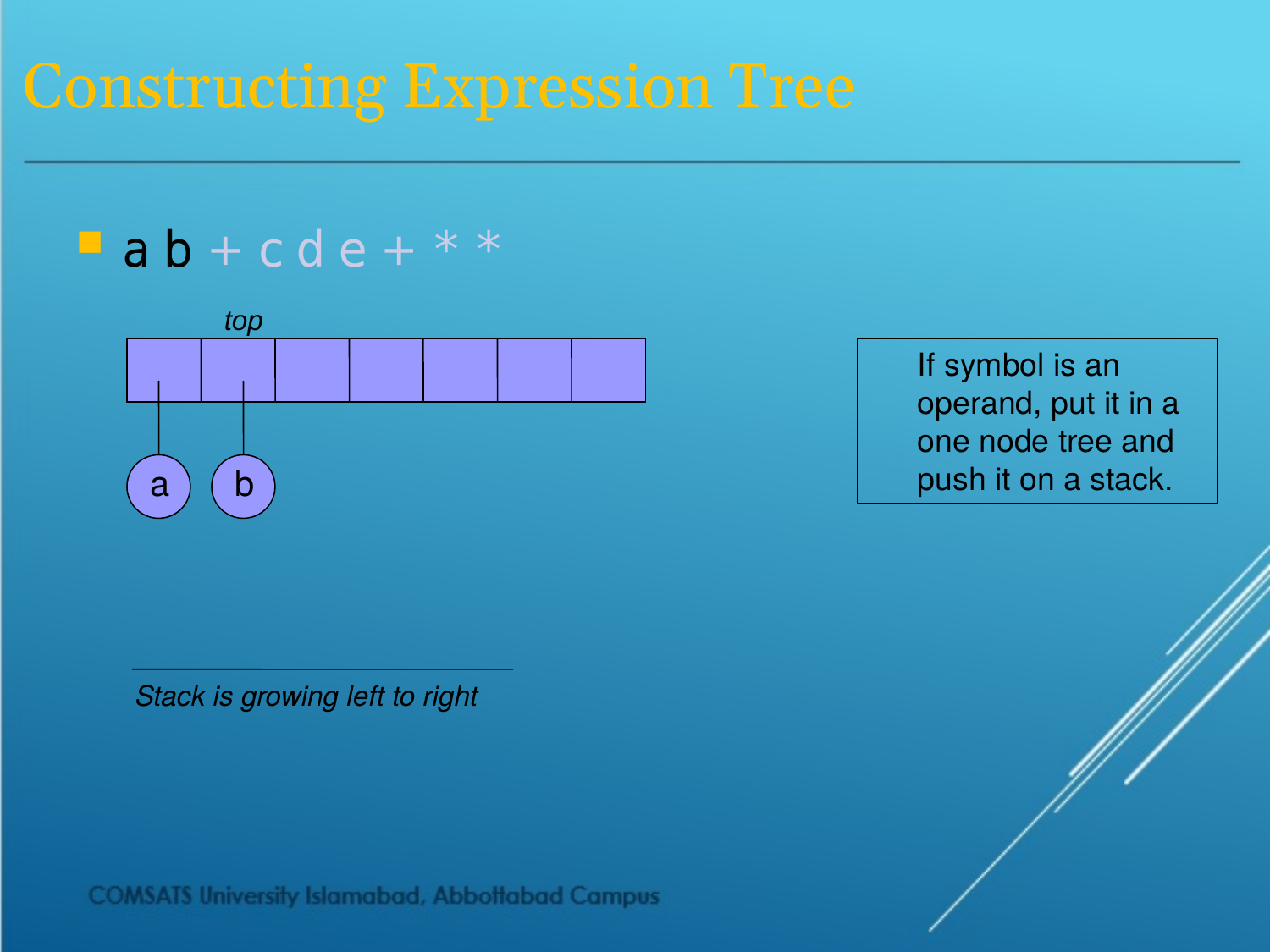

# Constructing Expression Tree
a b + c d e + * *
top

If symbol is an operand, put it in a one node tree and push it on a stack.

a

b

Stack is growing left to right